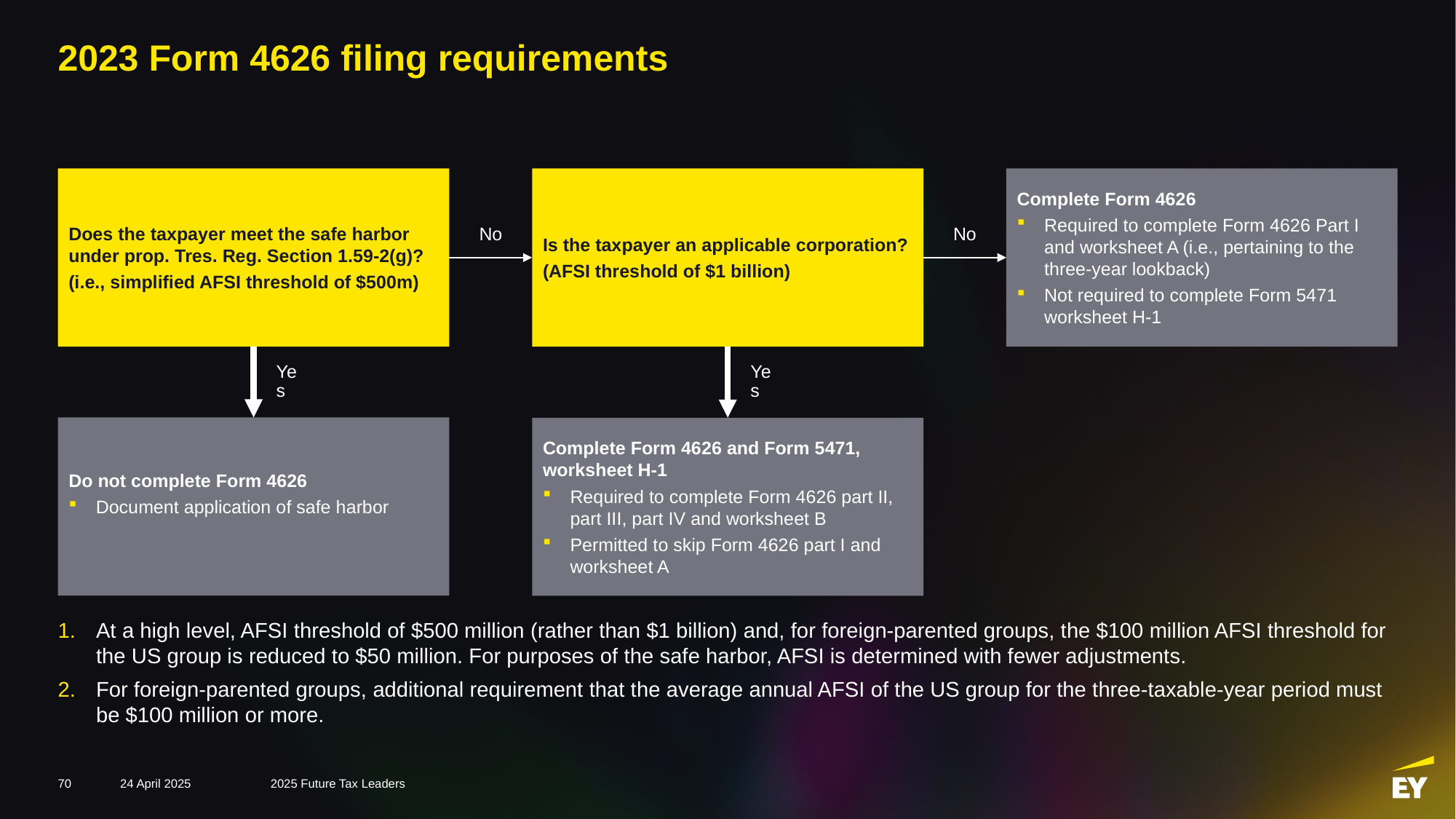

# 2023 Form 4626 filing requirements
Does the taxpayer meet the safe harbor under prop. Tres. Reg. Section 1.59-2(g)?
(i.e., simplified AFSI threshold of $500m)
Is the taxpayer an applicable corporation?
(AFSI threshold of $1 billion)
Complete Form 4626
Required to complete Form 4626 Part I and worksheet A (i.e., pertaining to the three-year lookback)
Not required to complete Form 5471 worksheet H-1
No
No
Yes
Yes
Do not complete Form 4626
Document application of safe harbor

Complete Form 4626 and Form 5471, worksheet H-1
Required to complete Form 4626 part II, part III, part IV and worksheet B
Permitted to skip Form 4626 part I and worksheet A
At a high level, AFSI threshold of $500 million (rather than $1 billion) and, for foreign-parented groups, the $100 million AFSI threshold for the US group is reduced to $50 million. For purposes of the safe harbor, AFSI is determined with fewer adjustments.
For foreign-parented groups, additional requirement that the average annual AFSI of the US group for the three-taxable-year period must be $100 million or more.